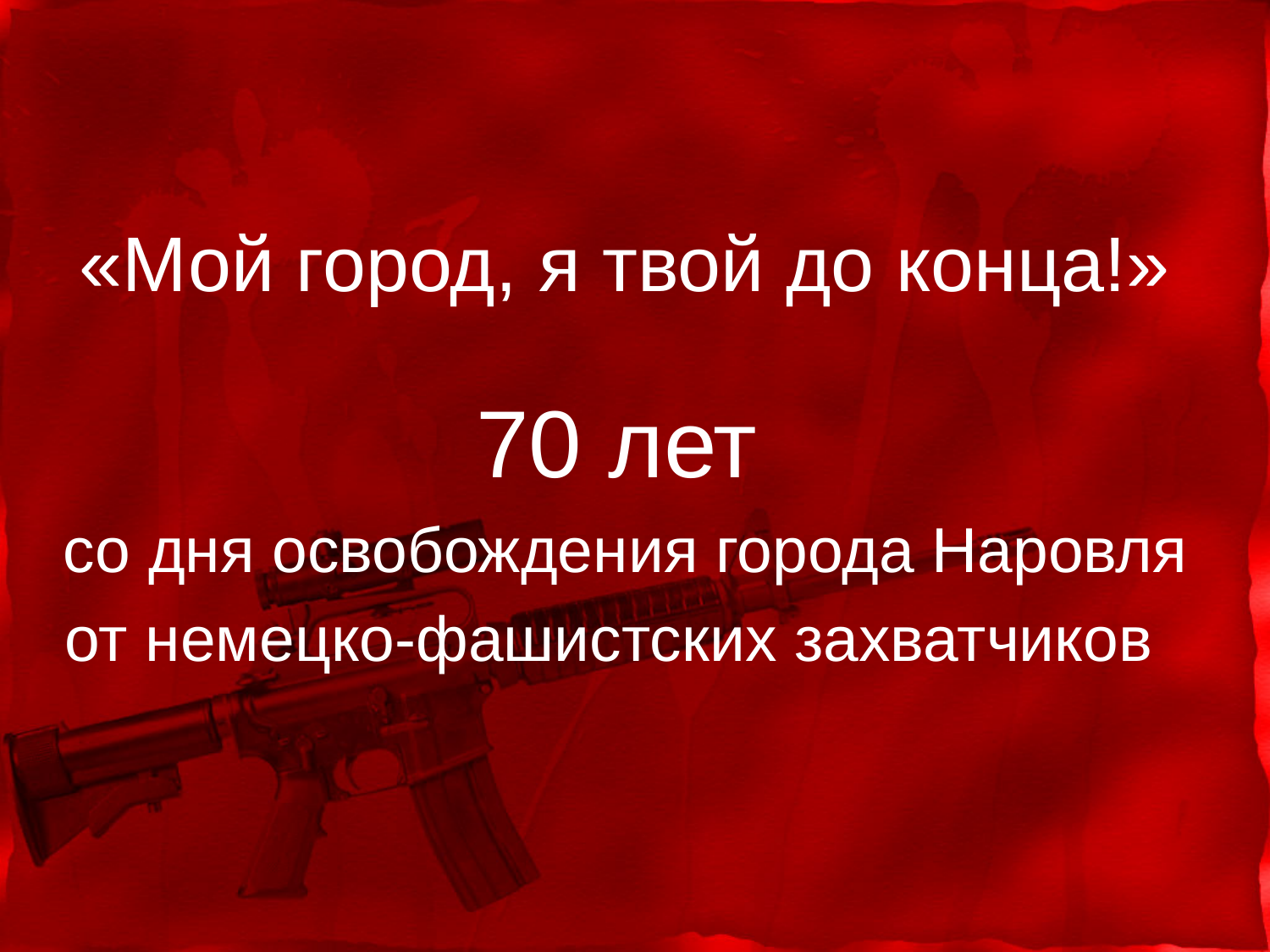

# «Мой город, я твой до конца!»
70 лет
 со дня освобождения города Наровля
 от немецко-фашистских захватчиков